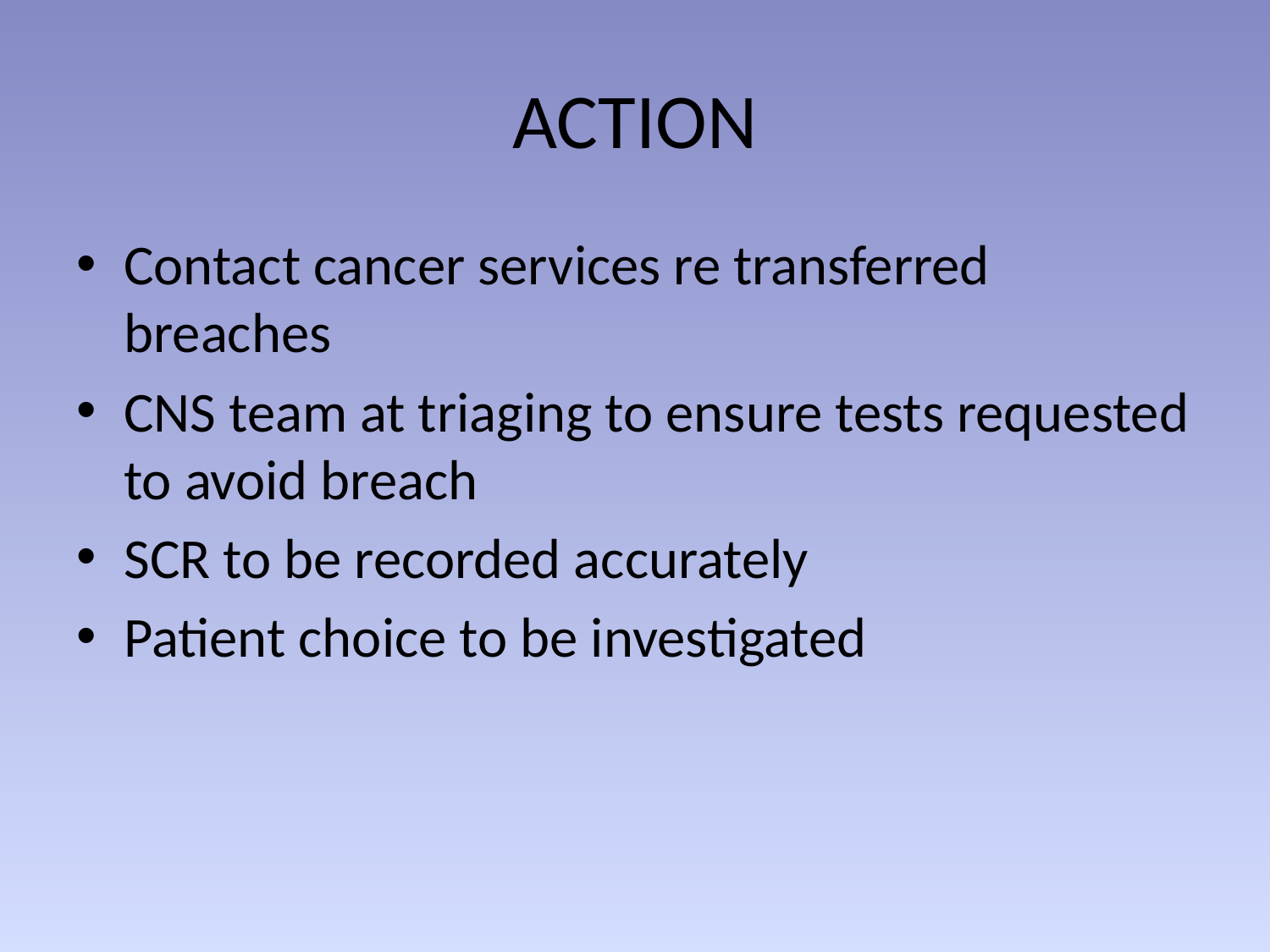

# ACTION
Contact cancer services re transferred breaches
CNS team at triaging to ensure tests requested to avoid breach
SCR to be recorded accurately
Patient choice to be investigated